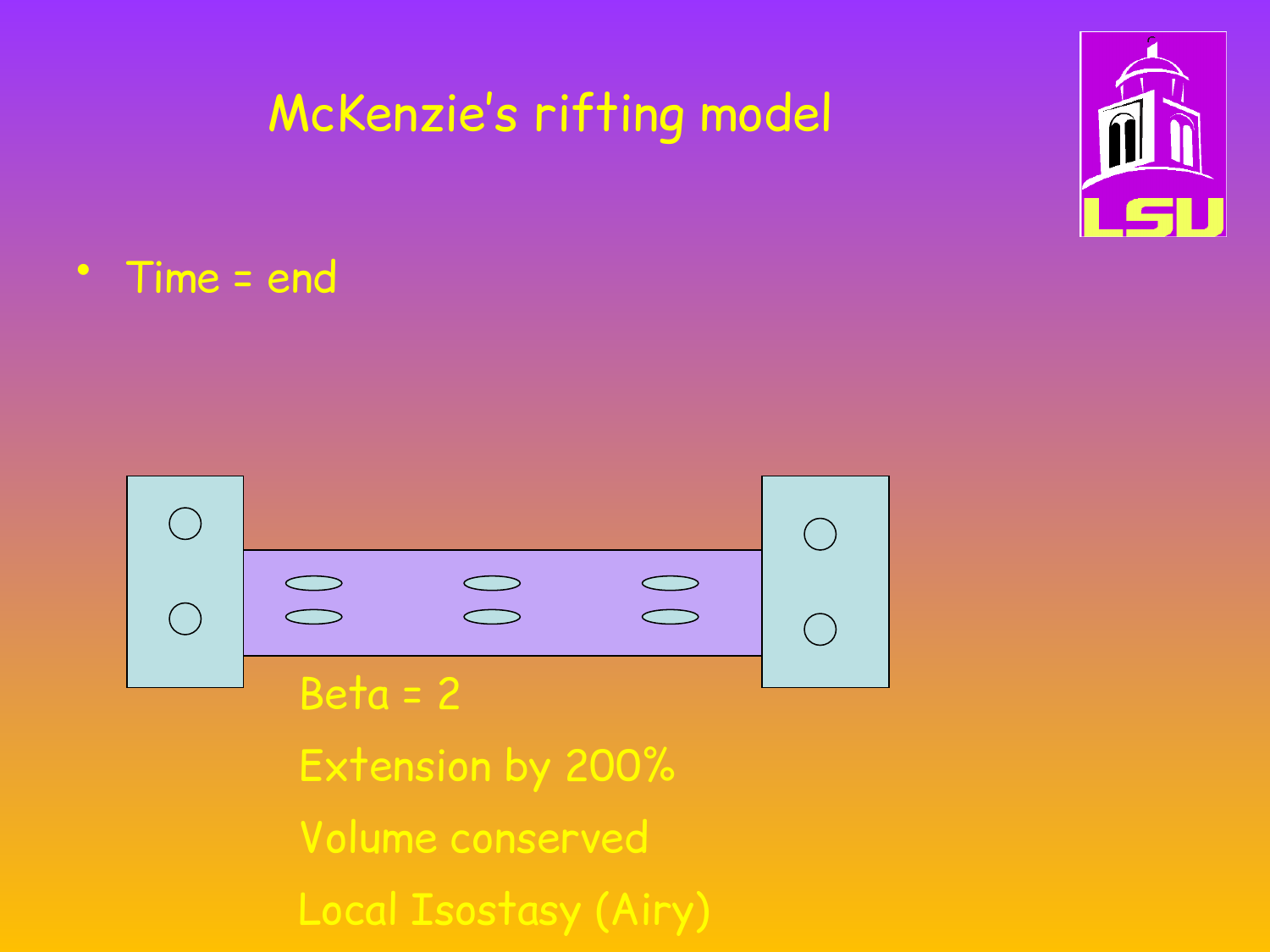

# McKenzie’s rifting model
Time = end

Beta = 2
Extension by 200%
Volume conserved
Local Isostasy (Airy)